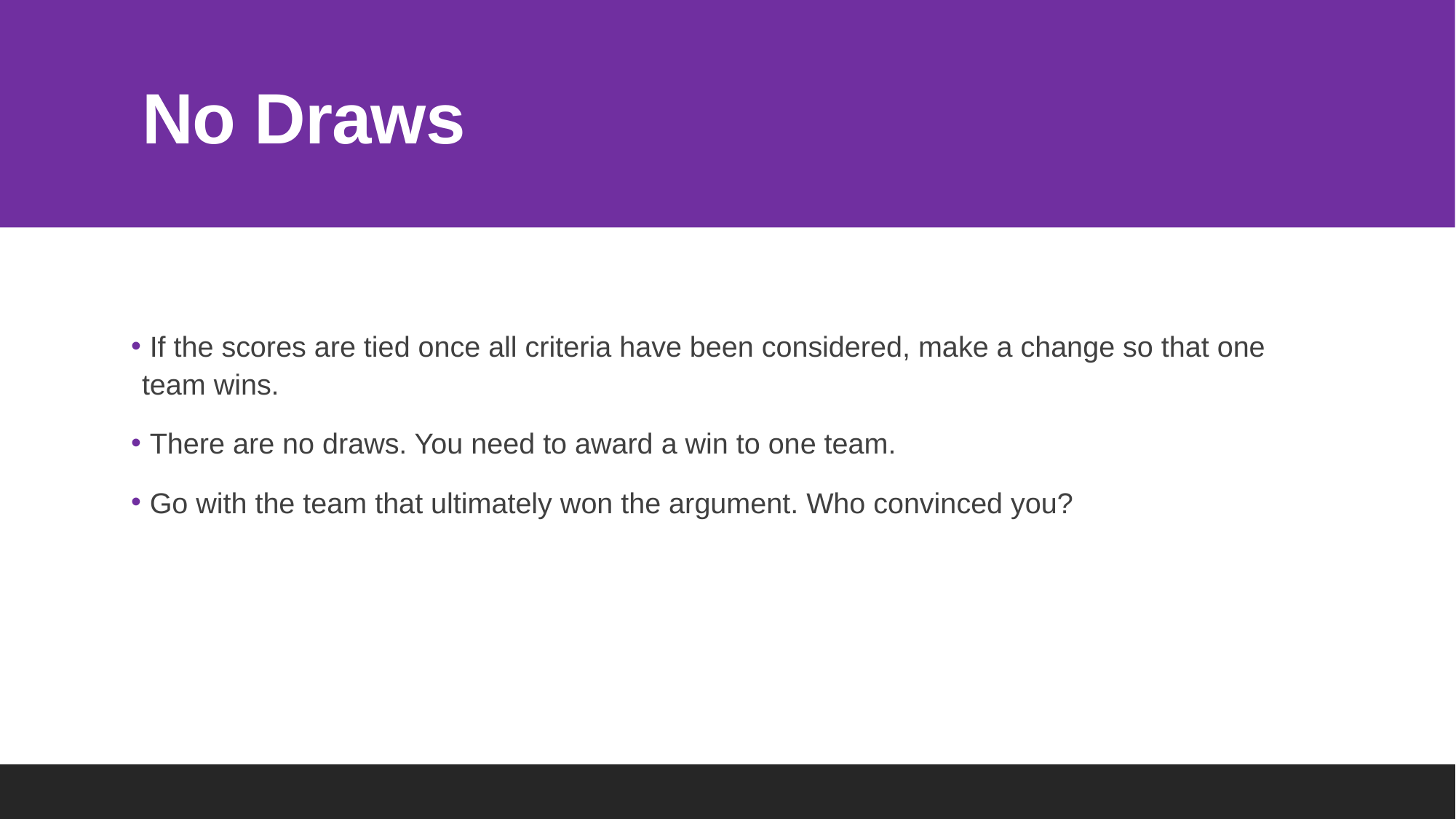

# No Draws
 If the scores are tied once all criteria have been considered, make a change so that one team wins.
 There are no draws. You need to award a win to one team.
 Go with the team that ultimately won the argument. Who convinced you?